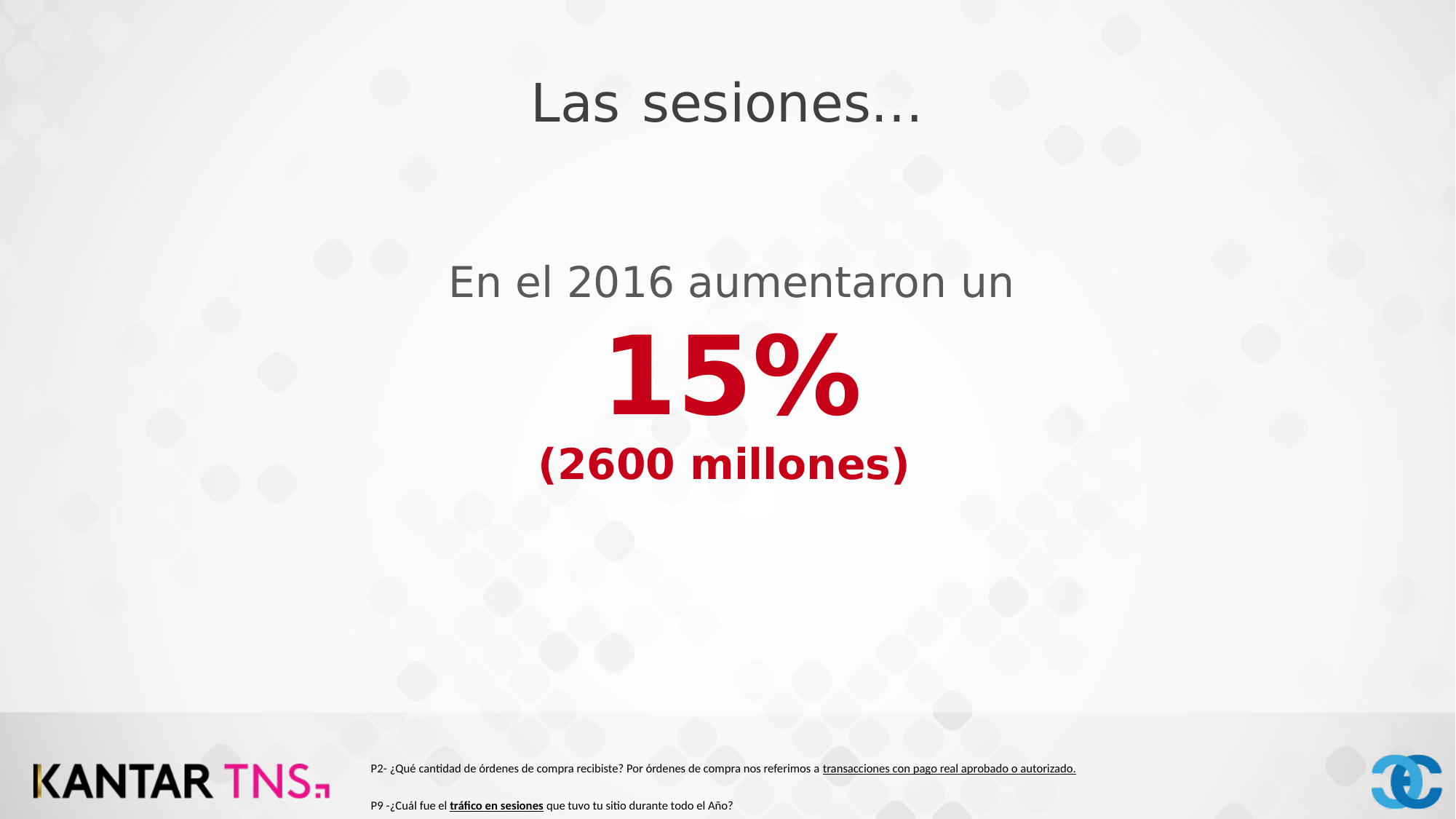

Las sesiones…
En el 2016 aumentaron un 15%
(2600 millones)
P2- ¿Qué cantidad de órdenes de compra recibiste? Por órdenes de compra nos referimos a transacciones con pago real aprobado o autorizado.
P9 -¿Cuál fue el tráfico en sesiones que tuvo tu sitio durante todo el Año?